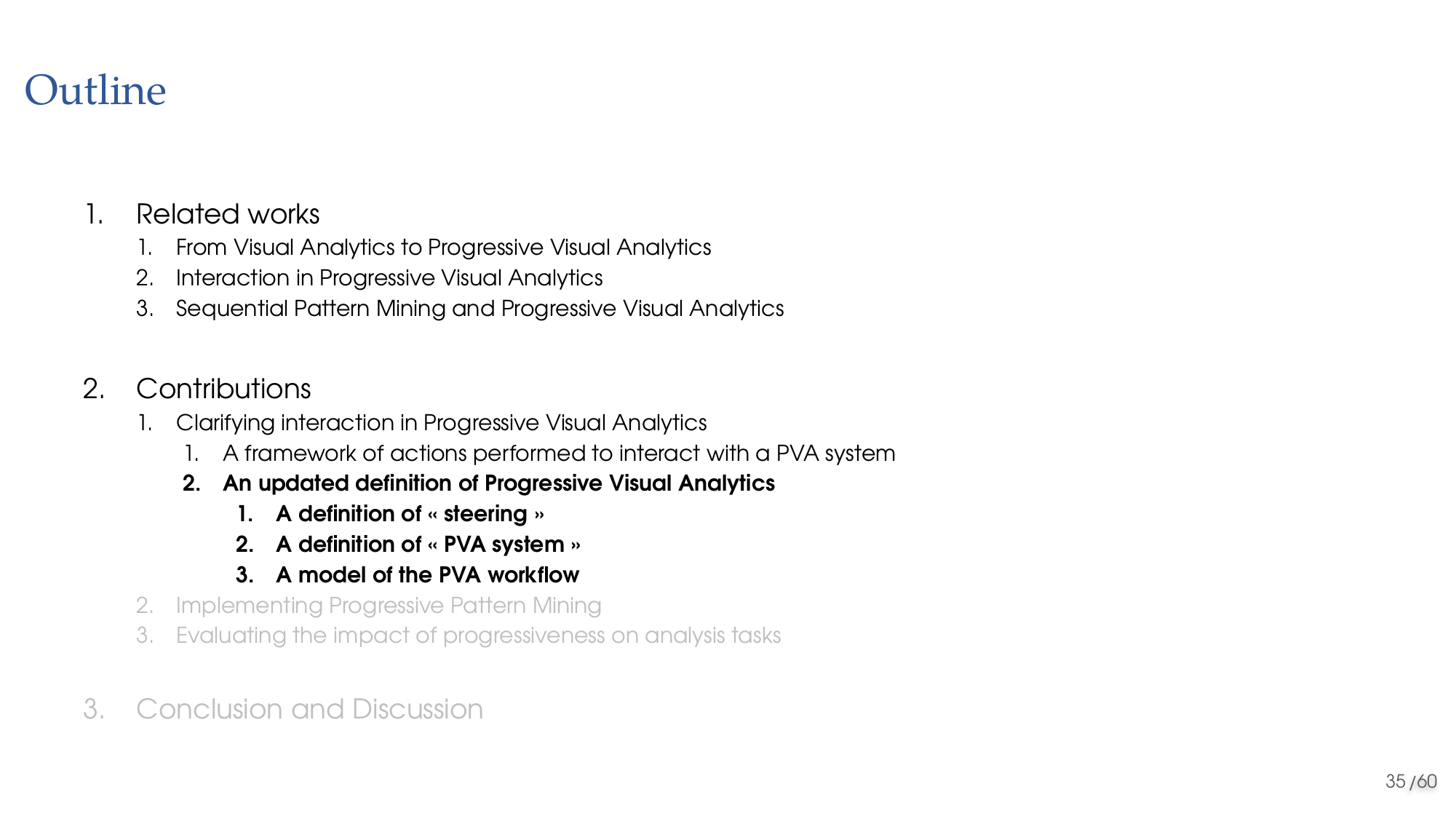

# Outline
Related works
From Visual Analytics to Progressive Visual Analytics
Interaction in Progressive Visual Analytics
Sequential Pattern Mining and Progressive Visual Analytics

Contributions
Clarifying interaction in Progressive Visual Analytics
A framework of actions performed to interact with a PVA system
An updated definition of Progressive Visual Analytics
A definition of « steering »
A definition of « PVA system »
A model of the PVA workflow
Implementing Progressive Pattern Mining
Evaluating the impact of progressiveness on analysis tasks

Conclusion and Discussion
35